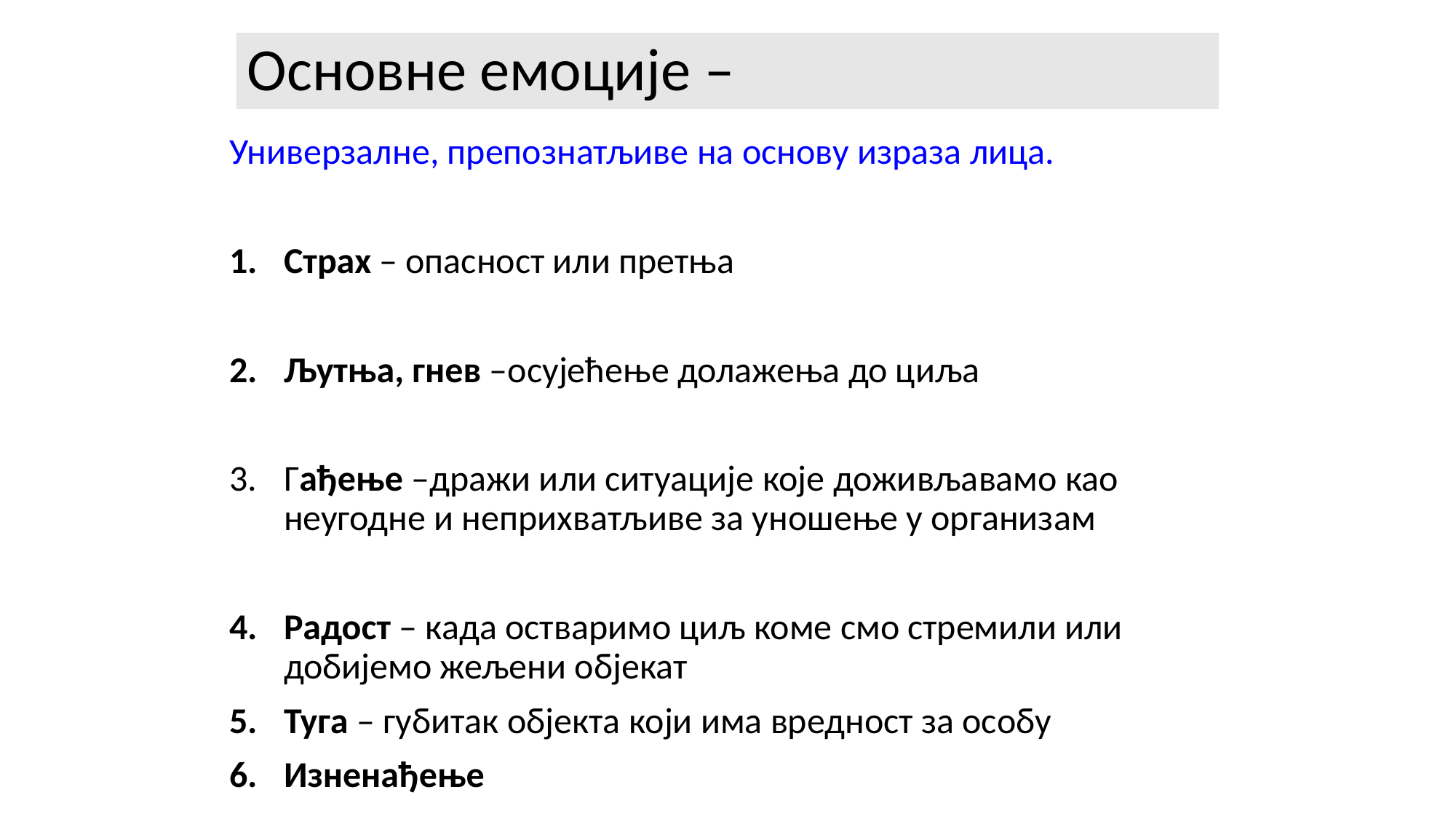

# Основне емоцијe –
Универзалне, препознатљиве на основу израза лица.

Страх – опасност или претња

Љутња, гнев –осујећење долажења до циља

Гађење –дражи или ситуације које доживљавамо као неугодне и неприхватљиве за уношење у организам

Радост – када остваримо циљ коме смо стремили или добијемо жељени објекат
Туга – губитак објекта који има вредност за особу
Изненађење